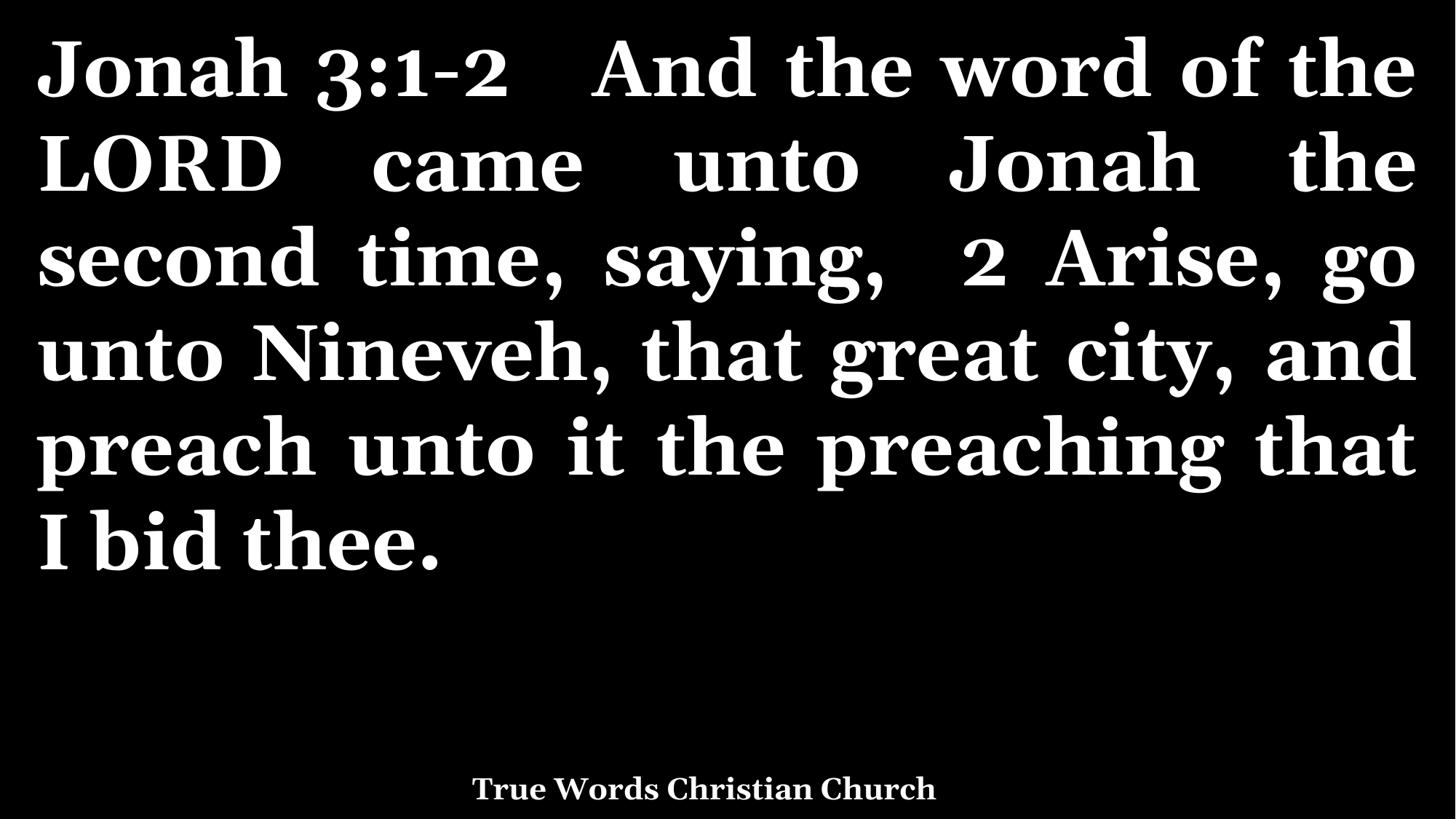

Jonah 3:1-2   And the word of the LORD came unto Jonah the second time, saying,  2 Arise, go unto Nineveh, that great city, and preach unto it the preaching that I bid thee.
True Words Christian Church